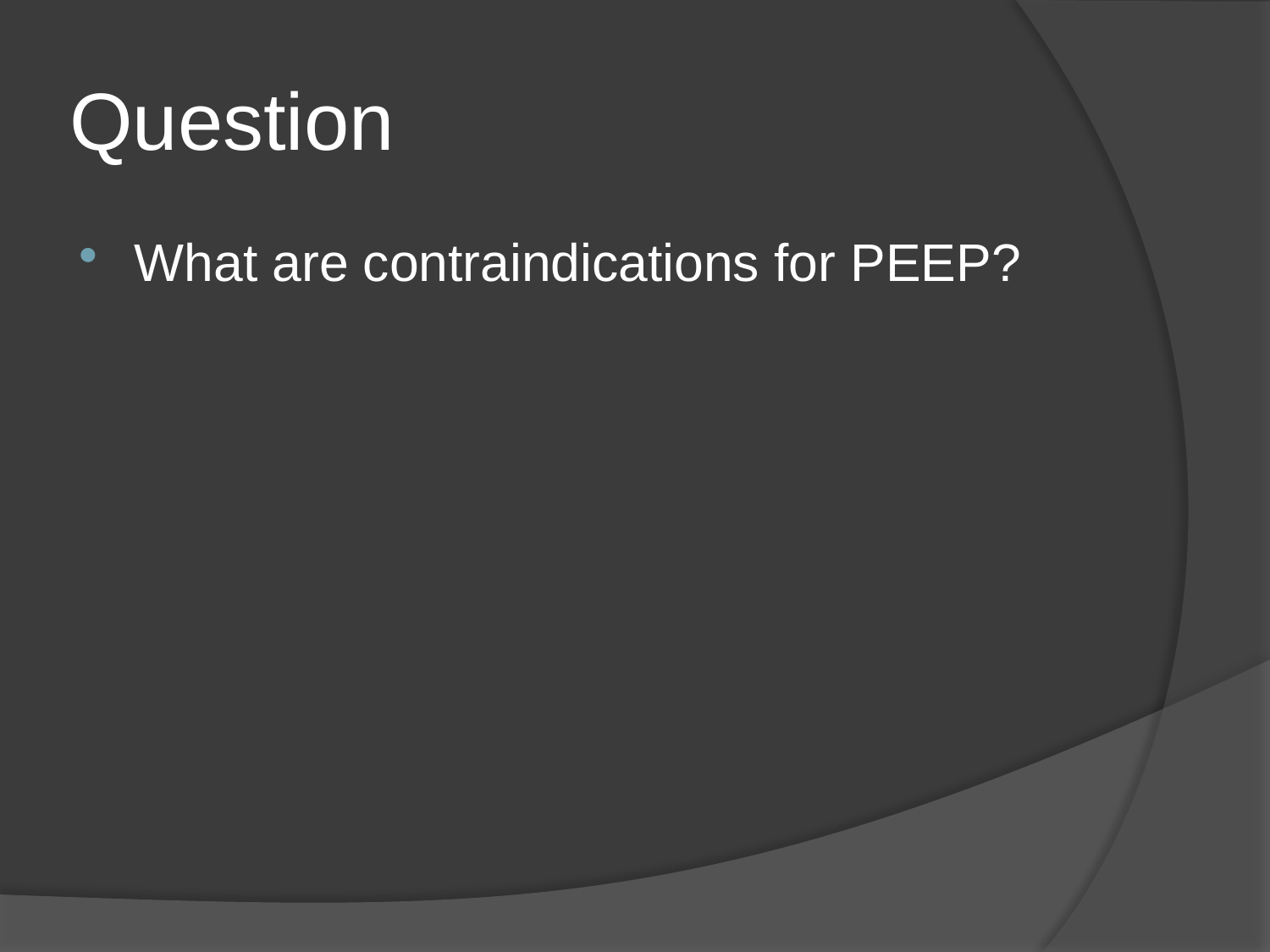

# Question
What are contraindications for PEEP?